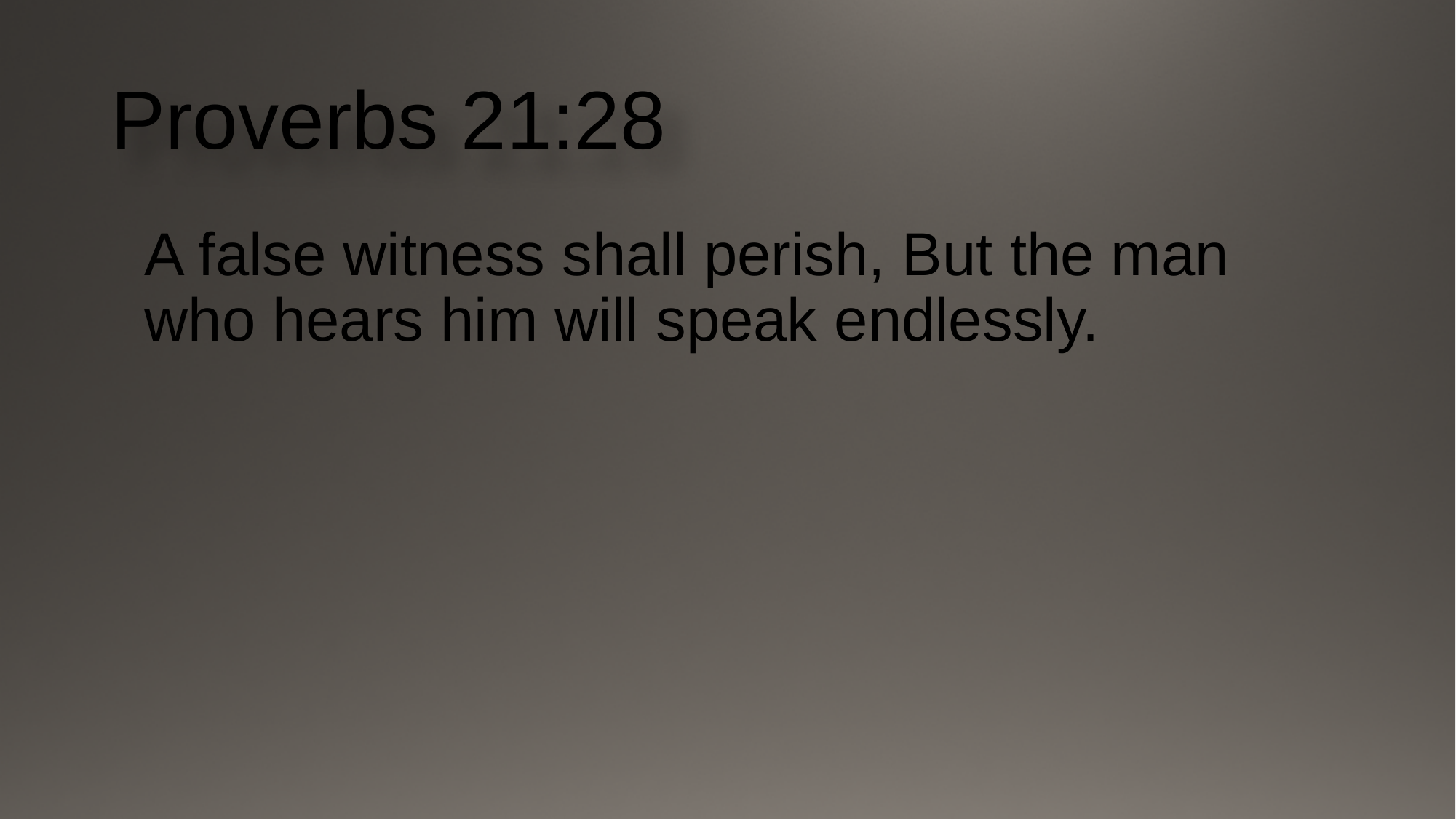

# Proverbs 21:28
A false witness shall perish, But the man who hears him will speak endlessly.